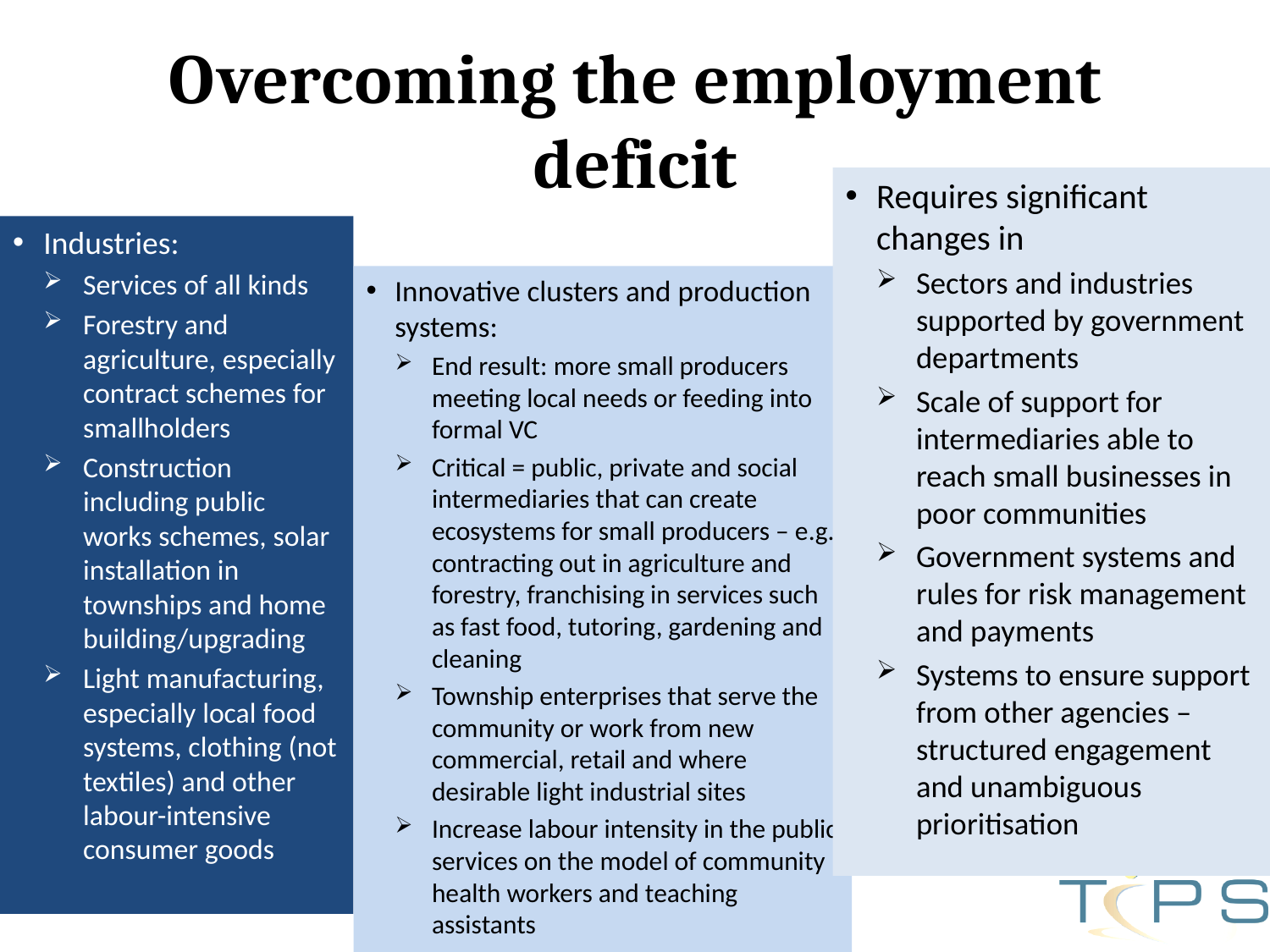

# Overcoming the employment deficit
Requires significant changes in
Sectors and industries supported by government  departments
Scale of support for intermediaries able to reach small businesses in poor communities
Government systems and rules for risk management and payments
Systems to ensure support from other agencies – structured engagement and unambiguous prioritisation

Industries:
Services of all kinds
Forestry and agriculture, especially contract schemes for smallholders
Construction including public works schemes, solar installation in townships and home building/upgrading
Light manufacturing, especially local food systems, clothing (not textiles) and other labour-intensive consumer goods

Innovative clusters and production systems:
End result: more small producers meeting local needs or feeding into formal VC
Critical = public, private and social intermediaries that can create ecosystems for small producers – e.g. contracting out in agriculture and forestry, franchising in services such as fast food, tutoring, gardening and cleaning
Township enterprises that serve the community or work from new commercial, retail and where desirable light industrial sites
Increase labour intensity in the public services on the model of community health workers and teaching assistants